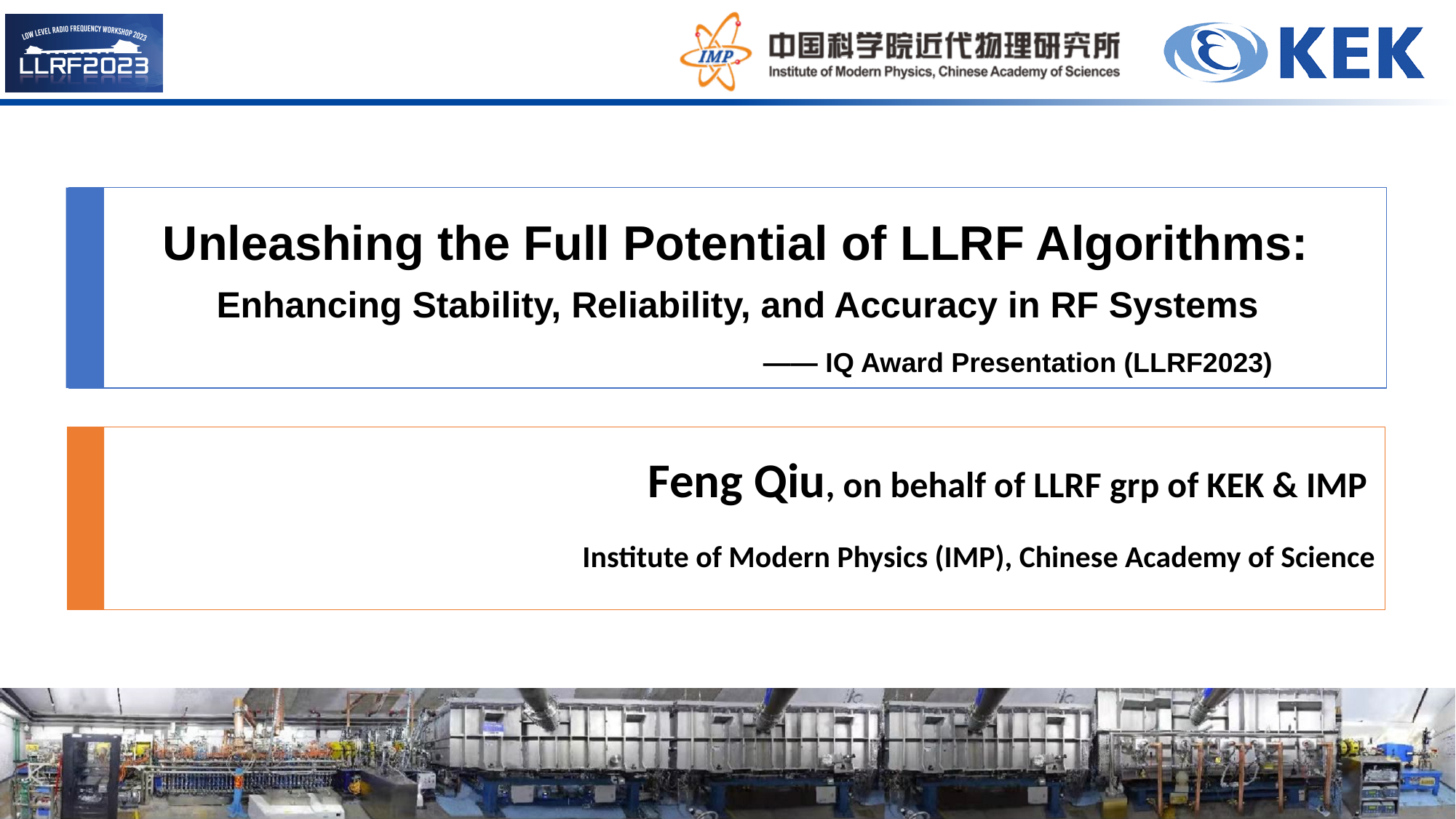

# Unleashing the Full Potential of LLRF Algorithms: Enhancing Stability, Reliability, and Accuracy in RF Systems —— IQ Award Presentation (LLRF2023)
Feng Qiu, on behalf of LLRF grp of KEK & IMP
Institute of Modern Physics (IMP), Chinese Academy of Science